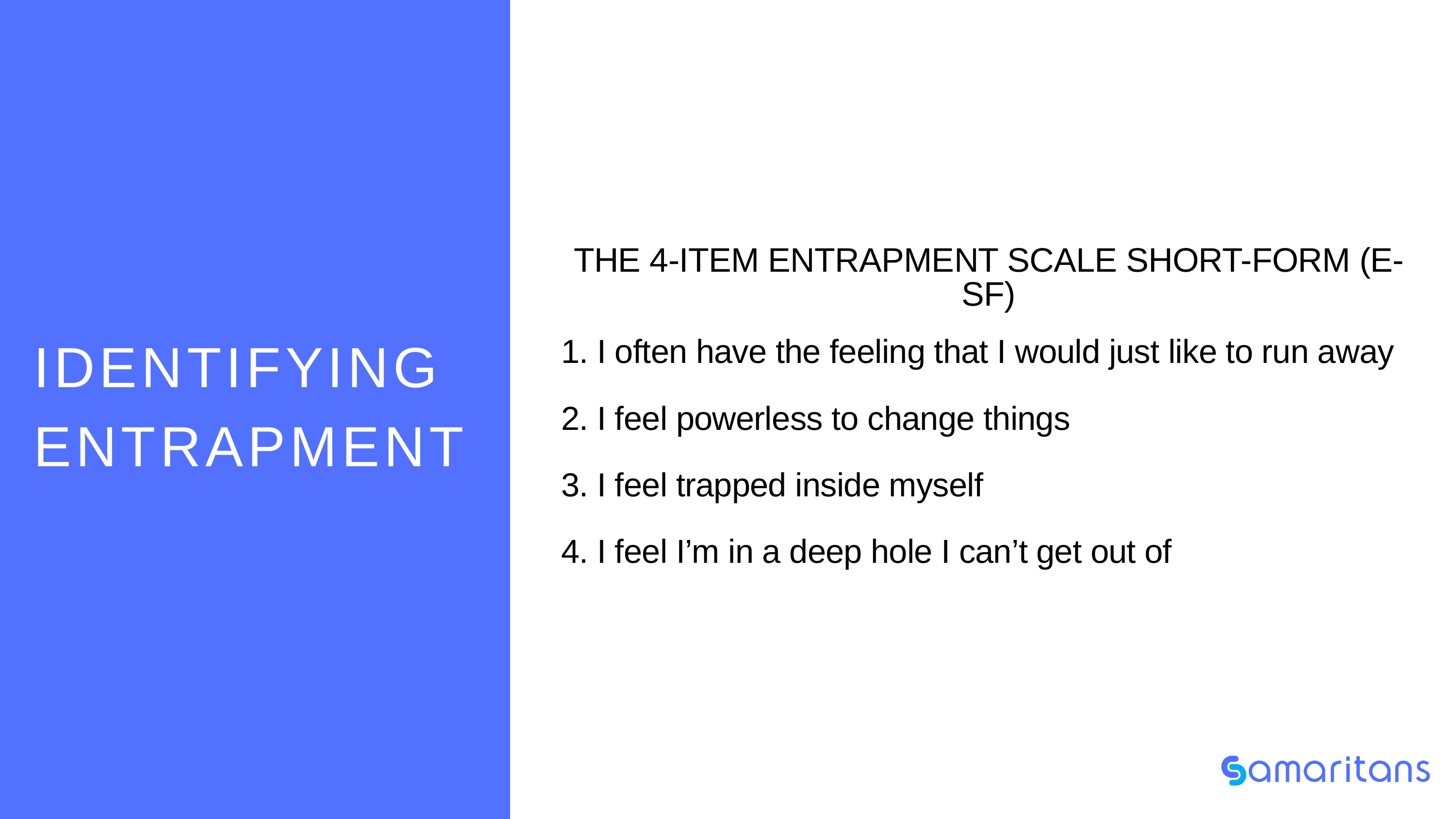

THE 4-ITEM ENTRAPMENT SCALE SHORT-FORM (E-SF)
IDENTIFYING ENTRAPMENT
1. I often have the feeling that I would just like to run away

2. I feel powerless to change things

3. I feel trapped inside myself

4. I feel I’m in a deep hole I can’t get out of